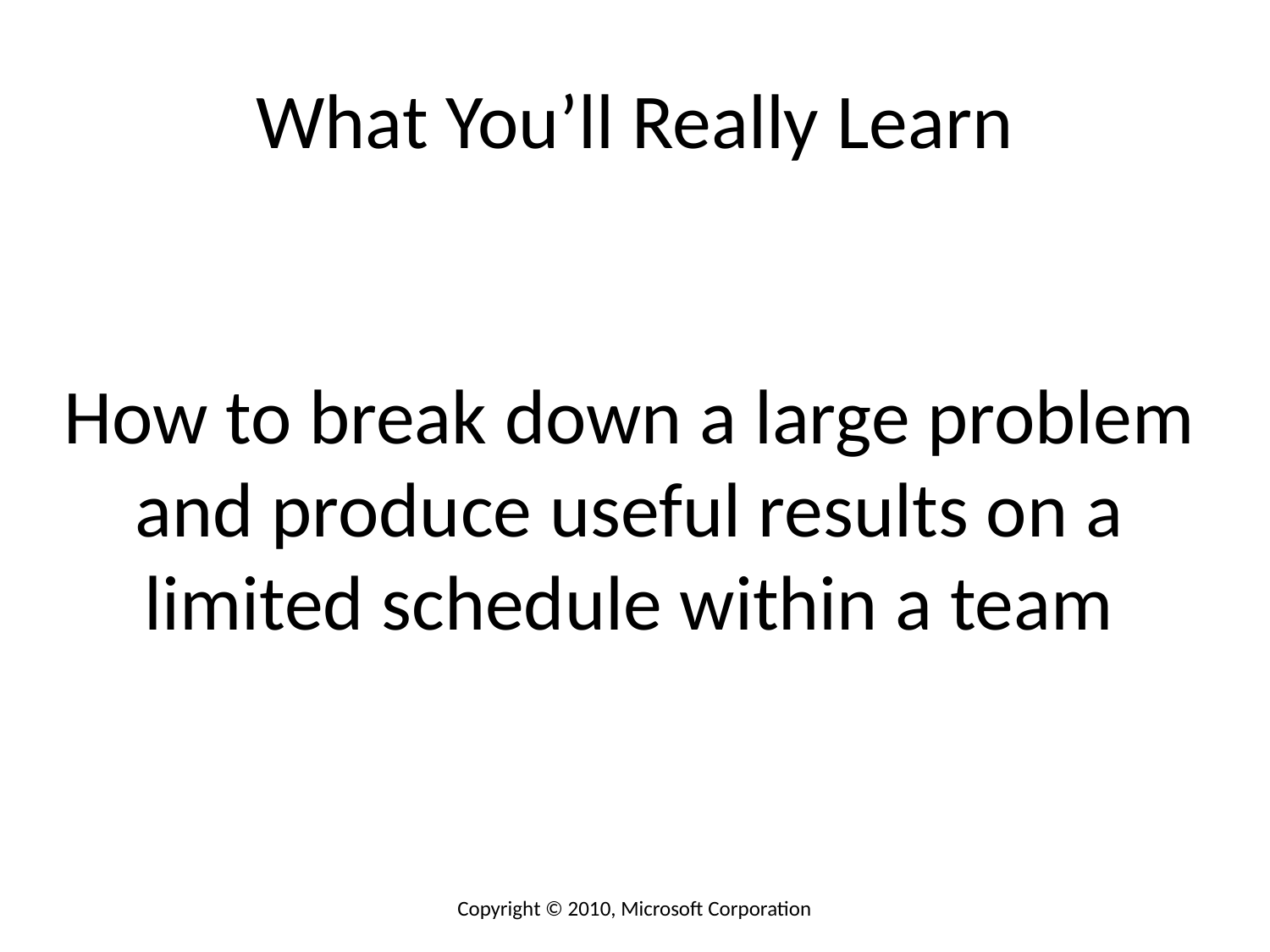

# What You’ll Really Learn
How to break down a large problem and produce useful results on a limited schedule within a team
Copyright © 2010, Microsoft Corporation